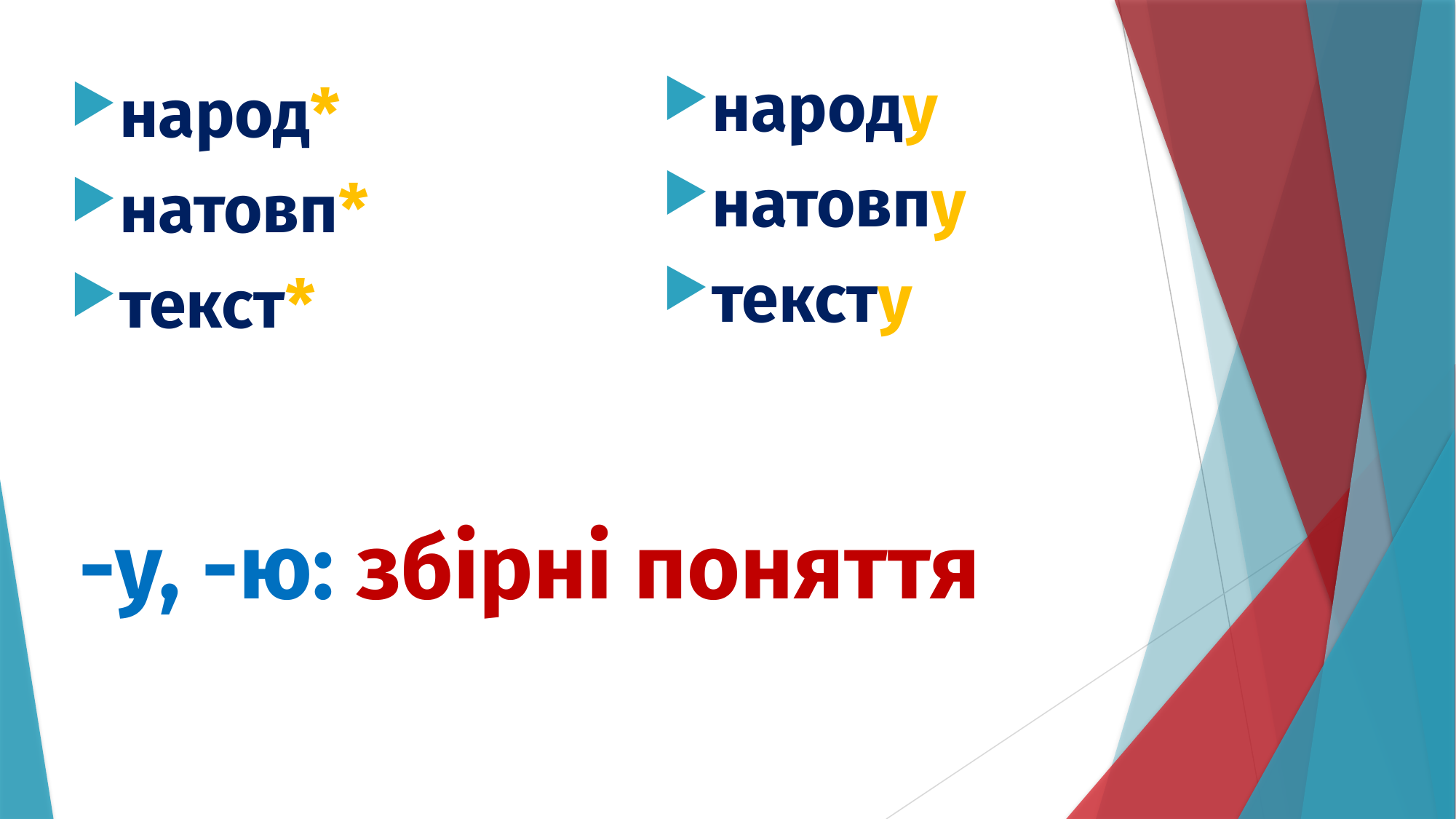

народу
натовпу
тексту

народ*
натовп*
текст*

# -у, -ю: збірні поняття